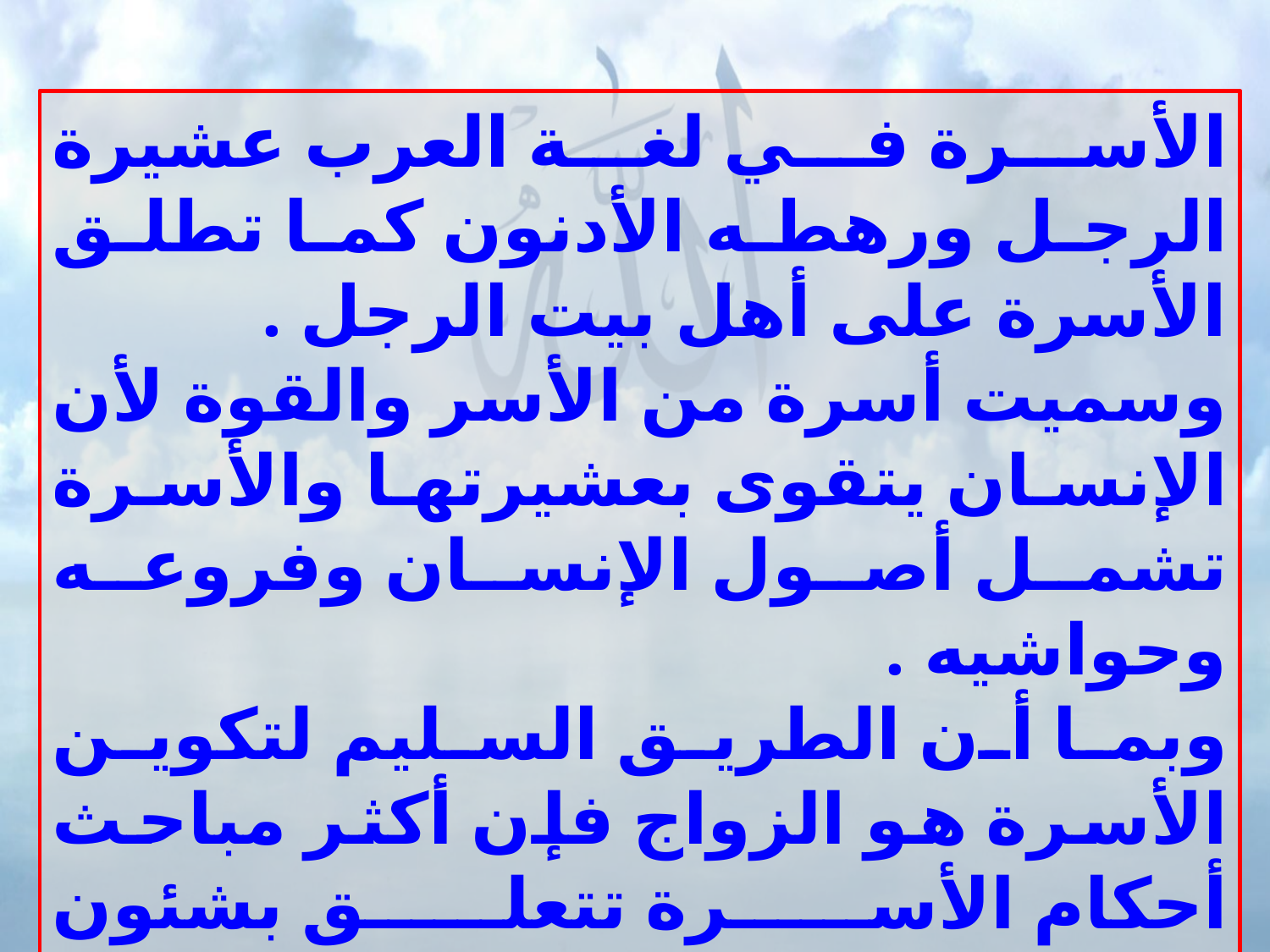

الأسرة في لغة العرب عشيرة الرجل ورهطه الأدنون كما تطلق الأسرة على أهل بيت الرجل .
وسميت أسرة من الأسر والقوة لأن الإنسان يتقوى بعشيرتها والأسرة تشمل أصول الإنسان وفروعه وحواشيه .
وبما أن الطريق السليم لتكوين الأسرة هو الزواج فإن أكثر مباحث أحكام الأسرة تتعلق بشئون الزوجية ، مثل : النكاح والرجعة والعدة والإيلاء والظهار ونحو ذلك .